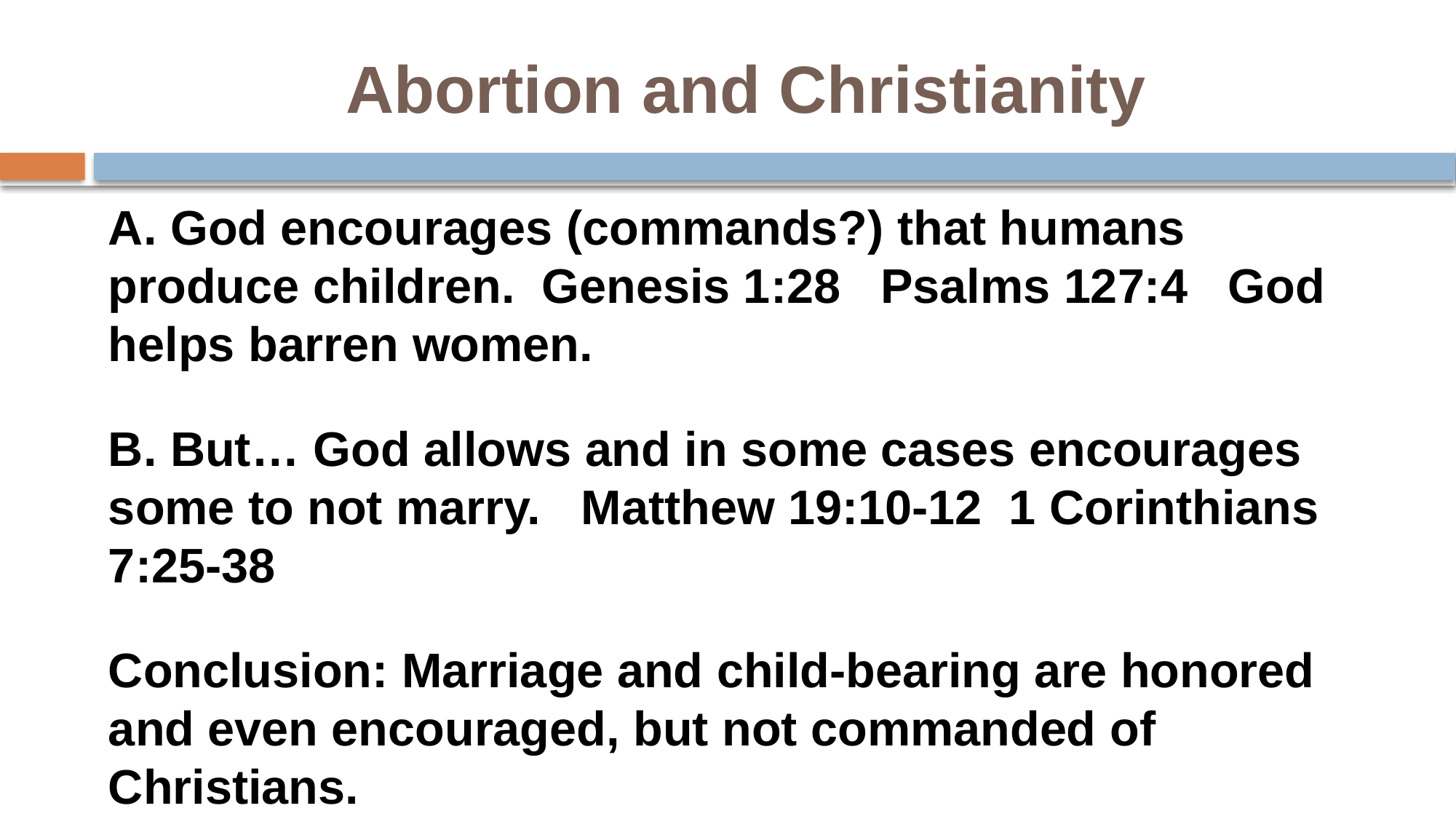

# Abortion and Christianity
A. God encourages (commands?) that humans produce children.  Genesis 1:28   Psalms 127:4   God helps barren women.

B. But… God allows and in some cases encourages some to not marry.   Matthew 19:10-12  1 Corinthians 7:25-38

Conclusion: Marriage and child-bearing are honored and even encouraged, but not commanded of Christians.